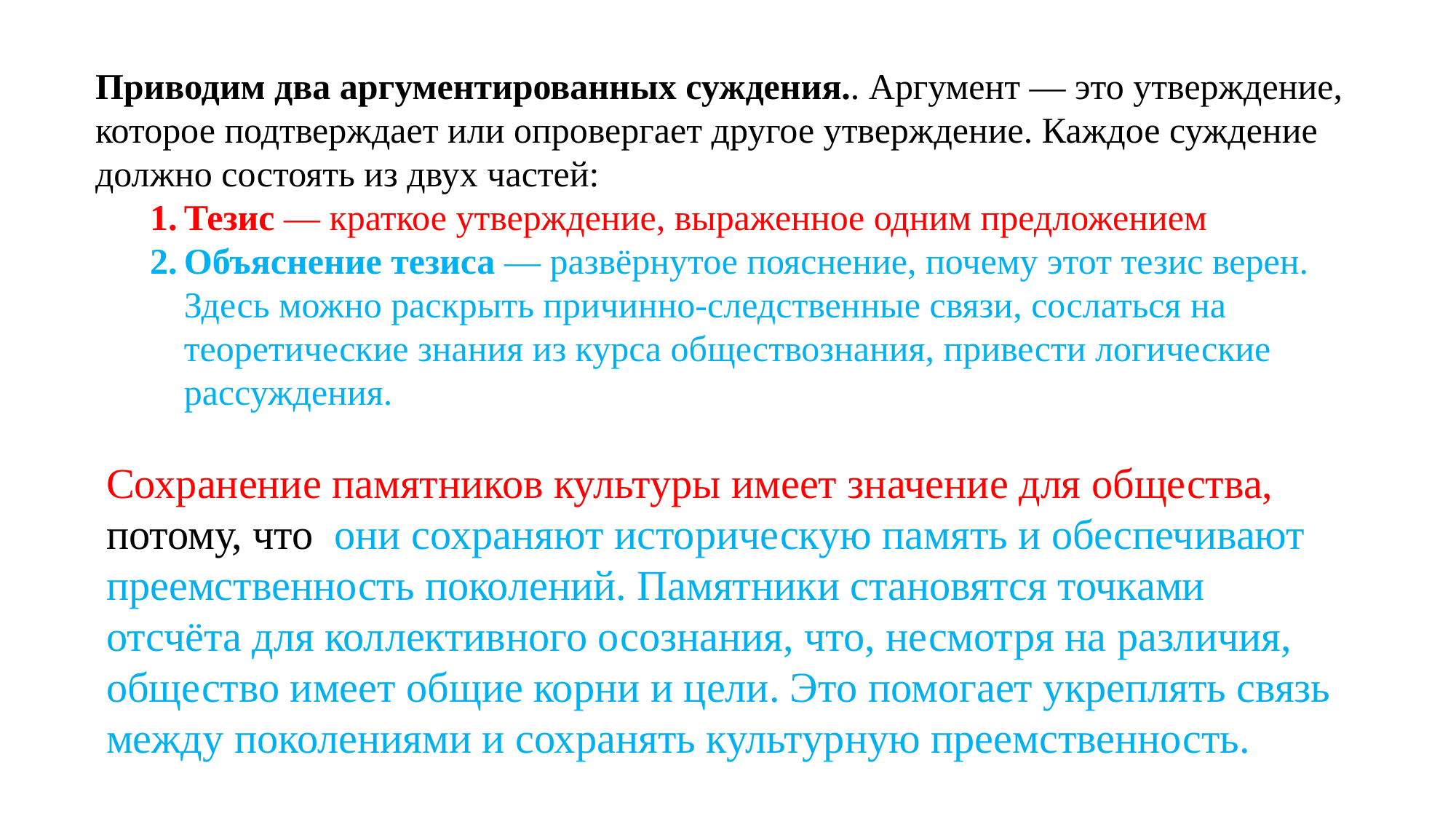

Приводим два аргументированных суждения.. Аргумент — это утверждение, которое подтверждает или опровергает другое утверждение. Каждое суждение должно состоять из двух частей:
Тезис — краткое утверждение, выраженное одним предложением
Объяснение тезиса — развёрнутое пояснение, почему этот тезис верен. Здесь можно раскрыть причинно-следственные связи, сослаться на теоретические знания из курса обществознания, привести логические рассуждения.
Сохранение памятников культуры имеет значение для общества, потому, что  они сохраняют историческую память и обеспечивают преемственность поколений. Памятники становятся точками отсчёта для коллективного осознания, что, несмотря на различия, общество имеет общие корни и цели. Это помогает укреплять связь между поколениями и сохранять культурную преемственность.